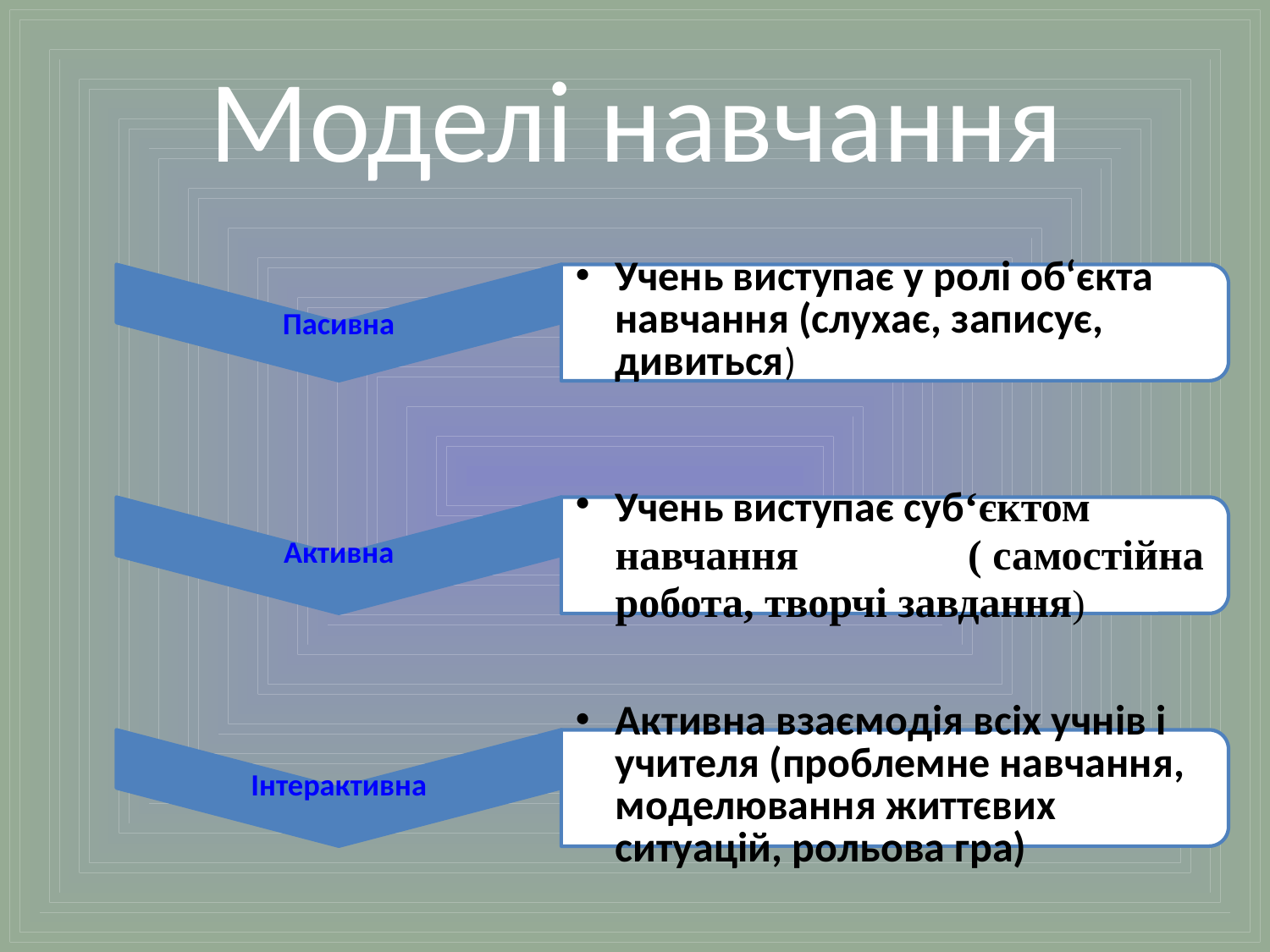

# Моделі навчання
Пасивна
Учень виступає у ролі об‘єкта навчання (слухає, записує, дивиться)
Активна
Учень виступає суб‘єктом навчання                ( самостійна робота, творчі завдання)
Інтерактивна
Активна взаємодія всіх учнів і учителя (проблемне навчання, моделювання життєвих ситуацій, рольова гра)